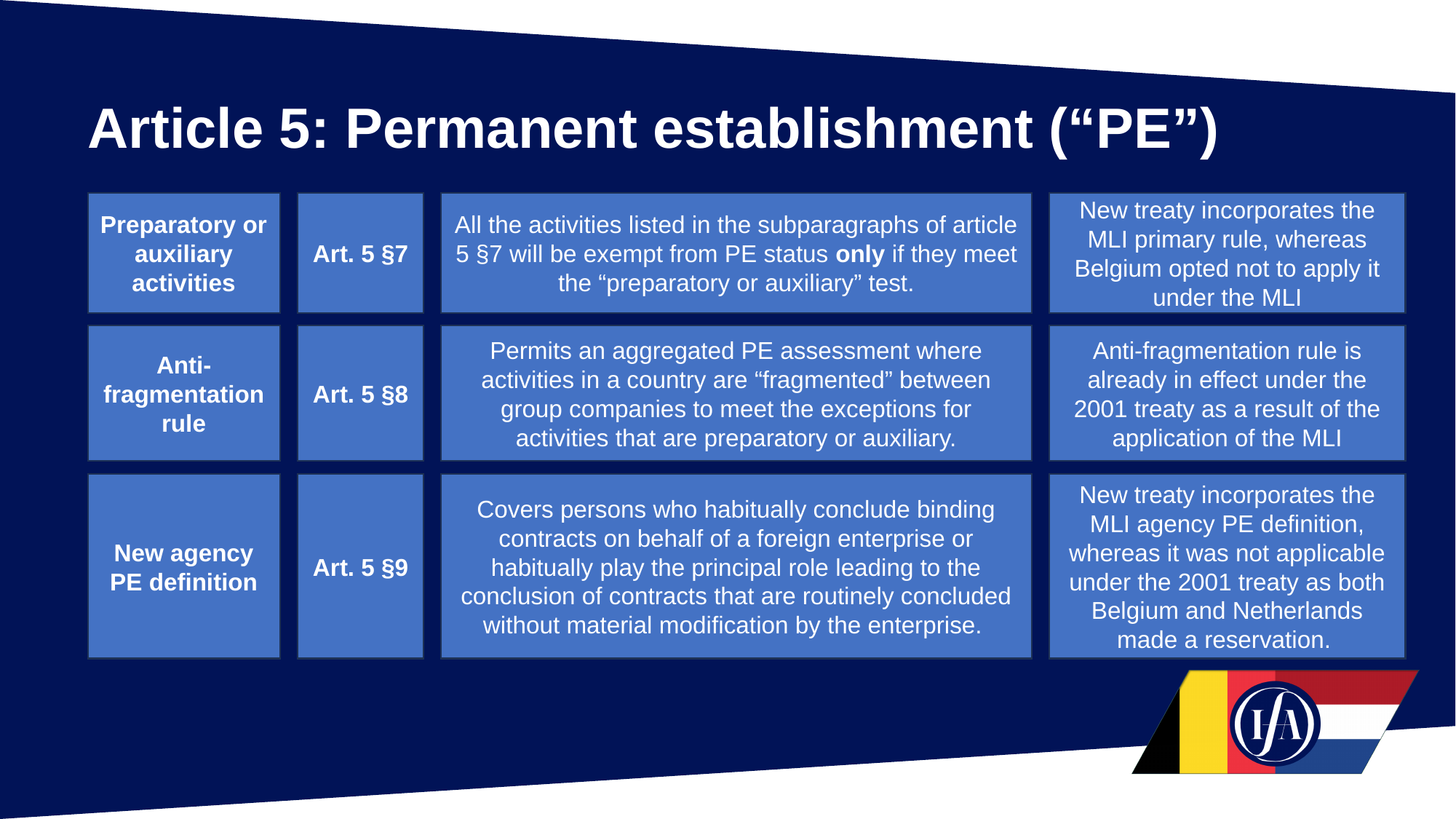

# Article 5: Permanent establishment (“PE”)
Art. 5 §7
Preparatory or auxiliary activities
All the activities listed in the subparagraphs of article 5 §7 will be exempt from PE status only if they meet the “preparatory or auxiliary” test.
New treaty incorporates the MLI primary rule, whereas Belgium opted not to apply it under the MLI
Art. 5 §8
Anti-fragmentation rule is already in effect under the 2001 treaty as a result of the application of the MLI
Anti-fragmentation rule
Permits an aggregated PE assessment where activities in a country are “fragmented” between group companies to meet the exceptions for activities that are preparatory or auxiliary.
New agency PE definition
Art. 5 §9
Covers persons who habitually conclude binding contracts on behalf of a foreign enterprise or habitually play the principal role leading to the conclusion of contracts that are routinely concluded without material modification by the enterprise.
New treaty incorporates the MLI agency PE definition, whereas it was not applicable under the 2001 treaty as both Belgium and Netherlands made a reservation.